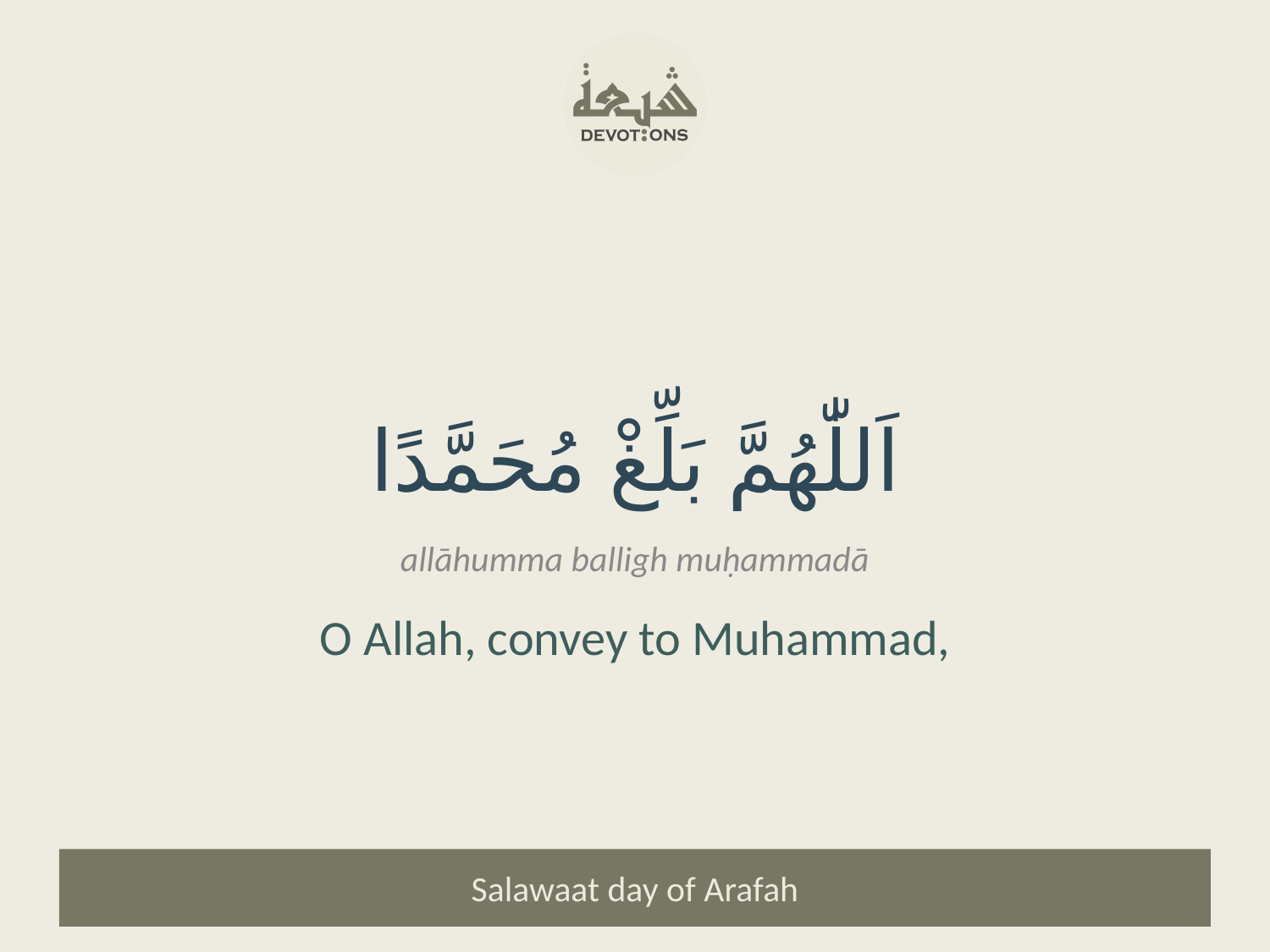

اَللّٰهُمَّ بَلِّغْ مُحَمَّدًا
allāhumma balligh muḥammadā
O Allah, convey to Muhammad,
Salawaat day of Arafah